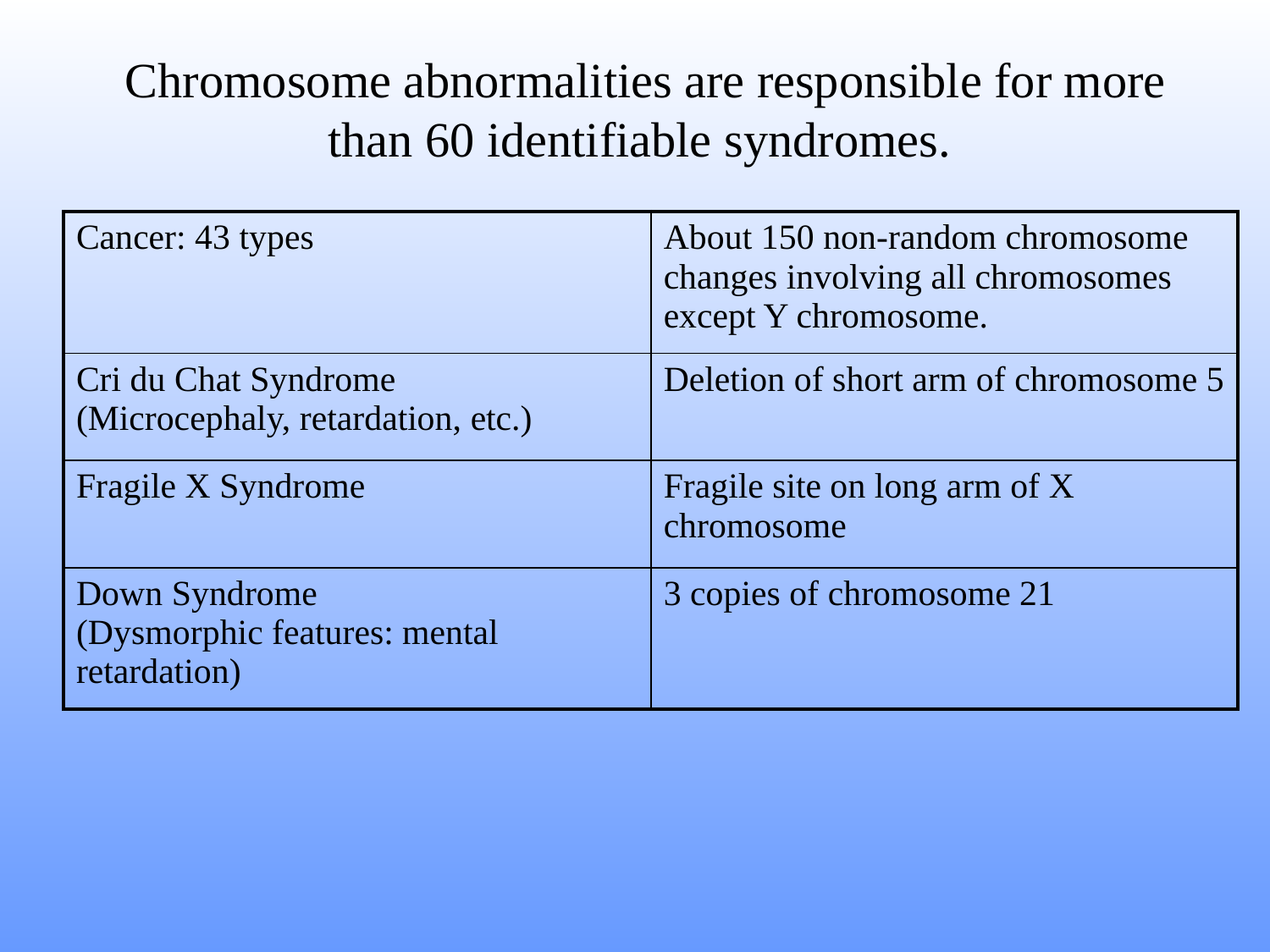

# Chromosome abnormalities are responsible for more than 60 identifiable syndromes.
| Cancer: 43 types | About 150 non-random chromosome changes involving all chromosomes except Y chromosome. |
| --- | --- |
| Cri du Chat Syndrome (Microcephaly, retardation, etc.) | Deletion of short arm of chromosome 5 |
| Fragile X Syndrome | Fragile site on long arm of X chromosome |
| Down Syndrome (Dysmorphic features: mental retardation) | 3 copies of chromosome 21 |